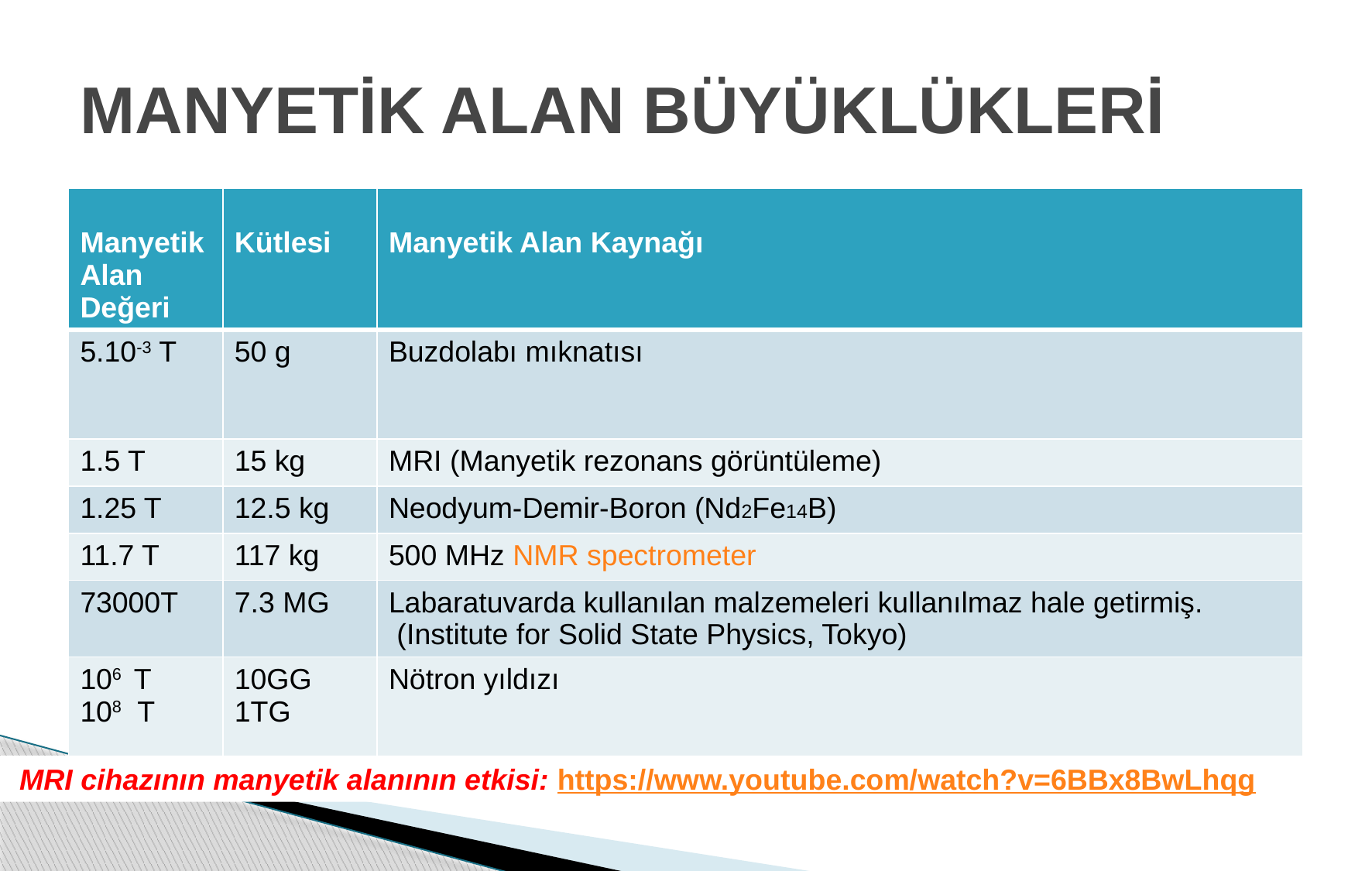

# MANYETİK ALAN BÜYÜKLÜKLERİ
| Manyetik Alan Değeri | Kütlesi | Manyetik Alan Kaynağı |
| --- | --- | --- |
| 5.10-3 T | 50 g | Buzdolabı mıknatısı |
| 1.5 T | 15 kg | MRI (Manyetik rezonans görüntüleme) |
| 1.25 T | 12.5 kg | Neodyum-Demir-Boron (Nd2Fe14B) |
| 11.7 T | 117 kg | 500 MHz NMR spectrometer |
| 73000T | 7.3 MG | Labaratuvarda kullanılan malzemeleri kullanılmaz hale getirmiş.  (Institute for Solid State Physics, Tokyo) |
| 106 T 108 T | 10GG 1TG | Nötron yıldızı |
 MRI cihazının manyetik alanının etkisi: https://www.youtube.com/watch?v=6BBx8BwLhqg